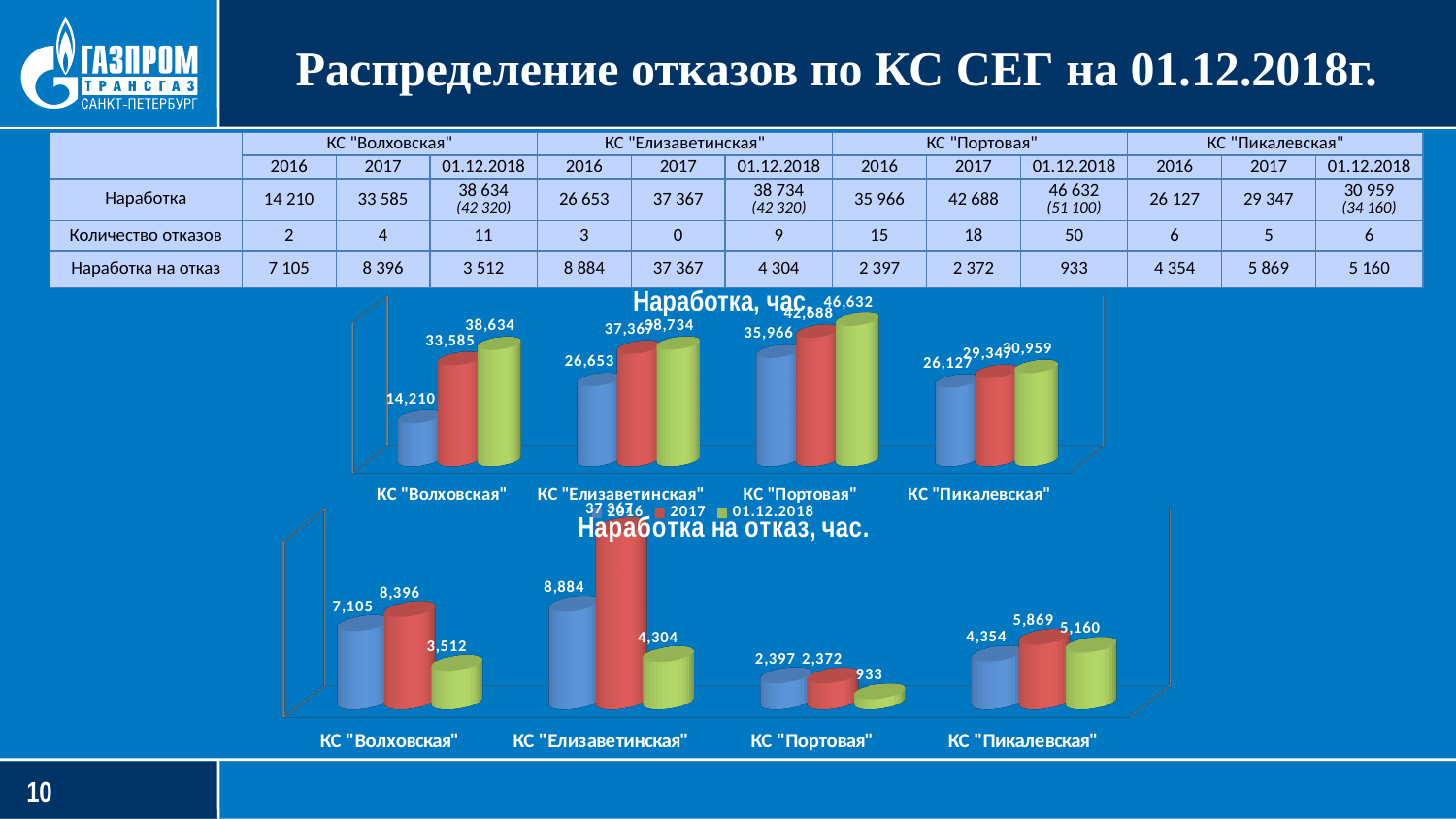

Распределение отказов по КС СЕГ на 01.12.2018г.
|  | КС "Волховская" |  |  | КС "Елизаветинская" |  |  | КС "Портовая" |  |  | КС "Пикалевская" |  |  |
| --- | --- | --- | --- | --- | --- | --- | --- | --- | --- | --- | --- | --- |
|  | 2016 | 2017 | 01.12.2018 | 2016 | 2017 | 01.12.2018 | 2016 | 2017 | 01.12.2018 | 2016 | 2017 | 01.12.2018 |
| Наработка | 14 210 | 33 585 | 38 634 (42 320) | 26 653 | 37 367 | 38 734 (42 320) | 35 966 | 42 688 | 46 632 (51 100) | 26 127 | 29 347 | 30 959 (34 160) |
| Количество отказов | 2 | 4 | 11 | 3 | 0 | 9 | 15 | 18 | 50 | 6 | 5 | 6 |
| Наработка на отказ | 7 105 | 8 396 | 3 512 | 8 884 | 37 367 | 4 304 | 2 397 | 2 372 | 933 | 4 354 | 5 869 | 5 160 |
Наработка, час.

[unsupported chart]

[unsupported chart]